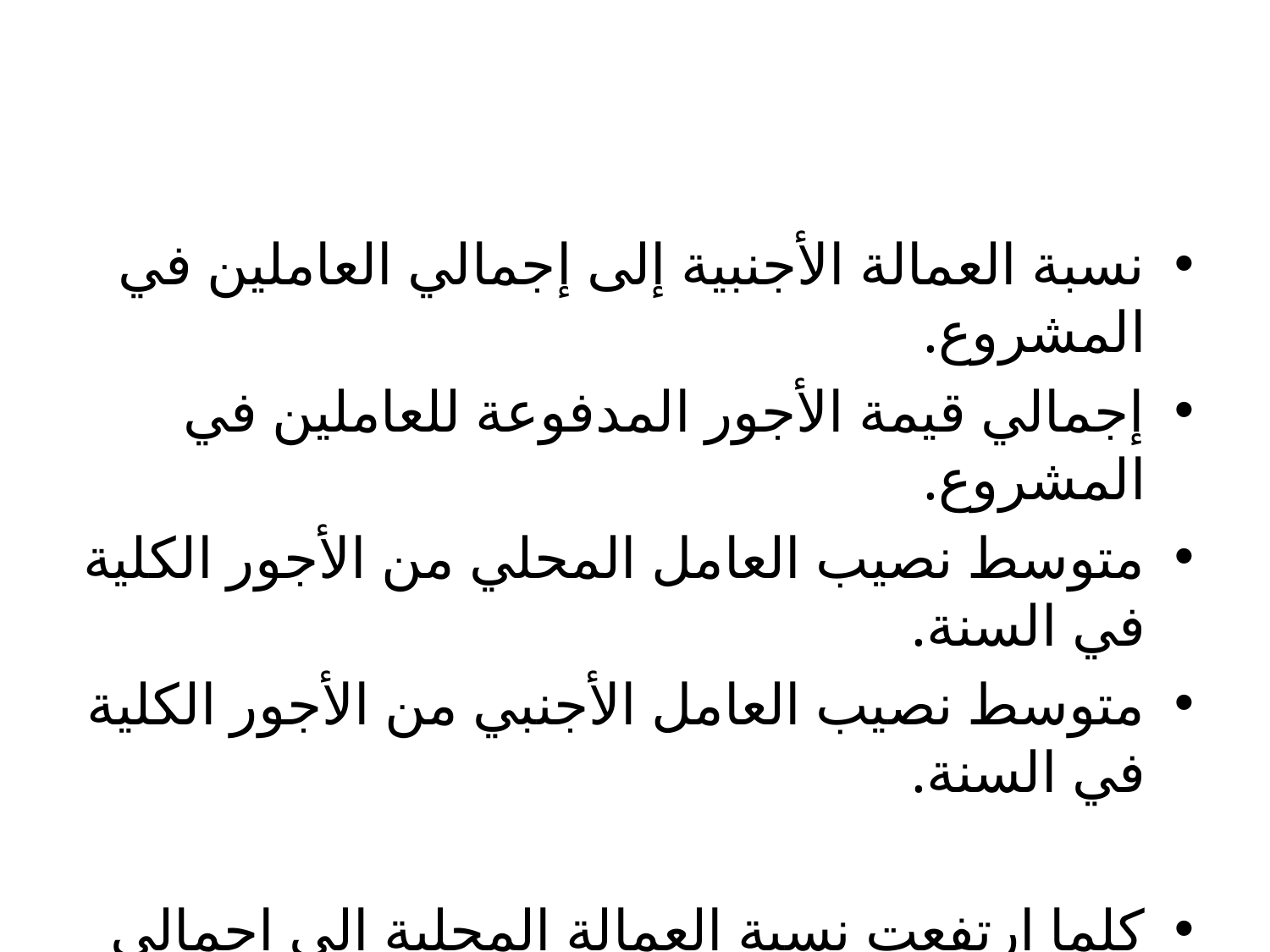

#
نسبة العمالة الأجنبية إلى إجمالي العاملين في المشروع.
إجمالي قيمة الأجور المدفوعة للعاملين في المشروع.
متوسط نصيب العامل المحلي من الأجور الكلية في السنة.
متوسط نصيب العامل الأجنبي من الأجور الكلية في السنة.

كلما ارتفعت نسبة العمالة المحلية الى اجمالى العمالة الكلية للمشروع وكلما ارتفعت متوسط نصيب العامل المحلى من الاجور الكلية كلما ارتفعت الربحية القومية